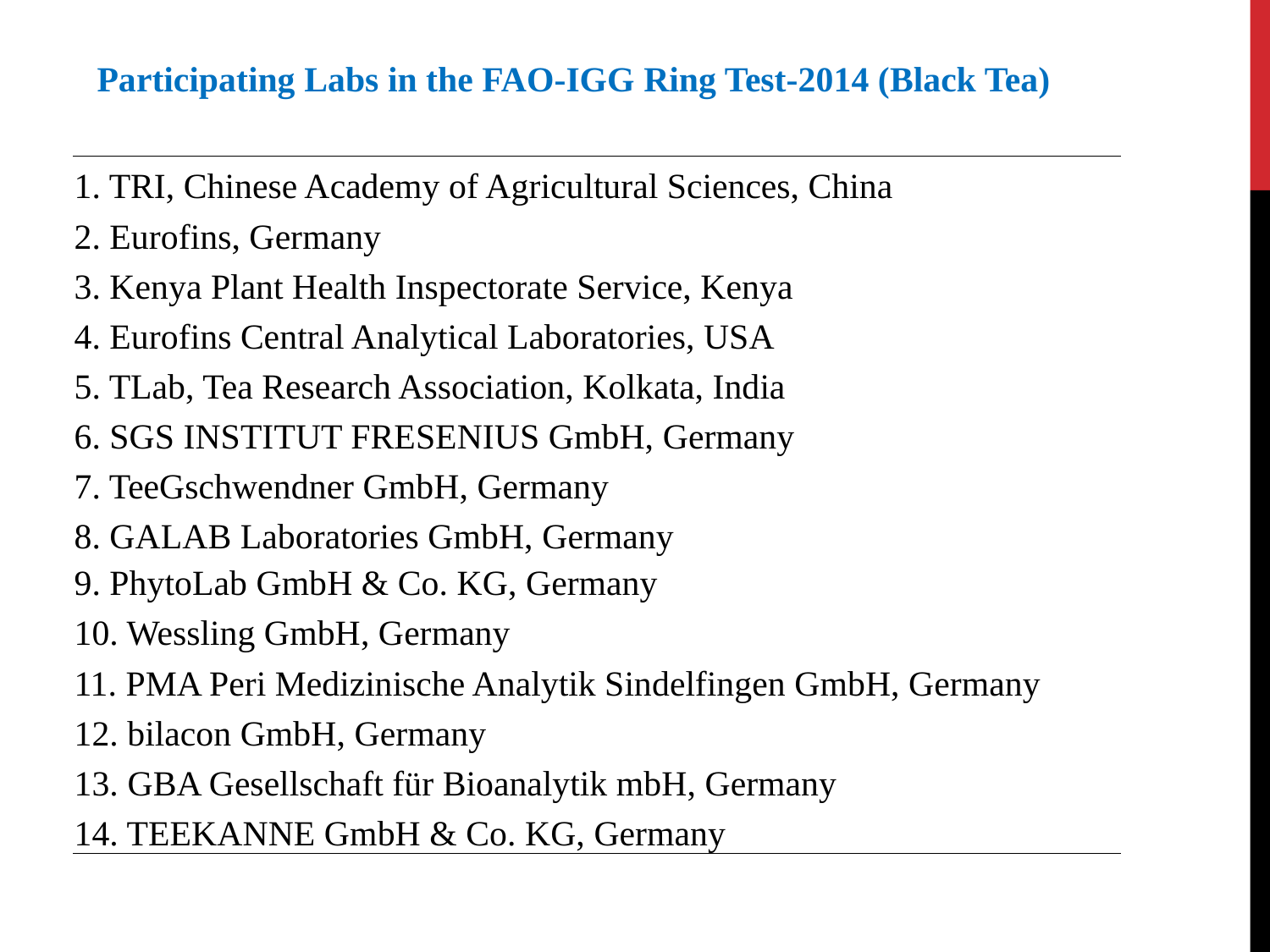

Participating Labs in the FAO-IGG Ring Test-2014 (Black Tea)
|  |
| --- |
| 1. TRI, Chinese Academy of Agricultural Sciences, China |
| 2. Eurofins, Germany |
| 3. Kenya Plant Health Inspectorate Service, Kenya |
| 4. Eurofins Central Analytical Laboratories, USA |
| 5. TLab, Tea Research Association, Kolkata, India |
| 6. SGS INSTITUT FRESENIUS GmbH, Germany |
| 7. TeeGschwendner GmbH, Germany |
| 8. GALAB Laboratories GmbH, Germany |
| 9. PhytoLab GmbH & Co. KG, Germany |
| 10. Wessling GmbH, Germany |
| 11. PMA Peri Medizinische Analytik Sindelfingen GmbH, Germany |
| 12. bilacon GmbH, Germany |
| 13. GBA Gesellschaft für Bioanalytik mbH, Germany |
| 14. TEEKANNE GmbH & Co. KG, Germany |